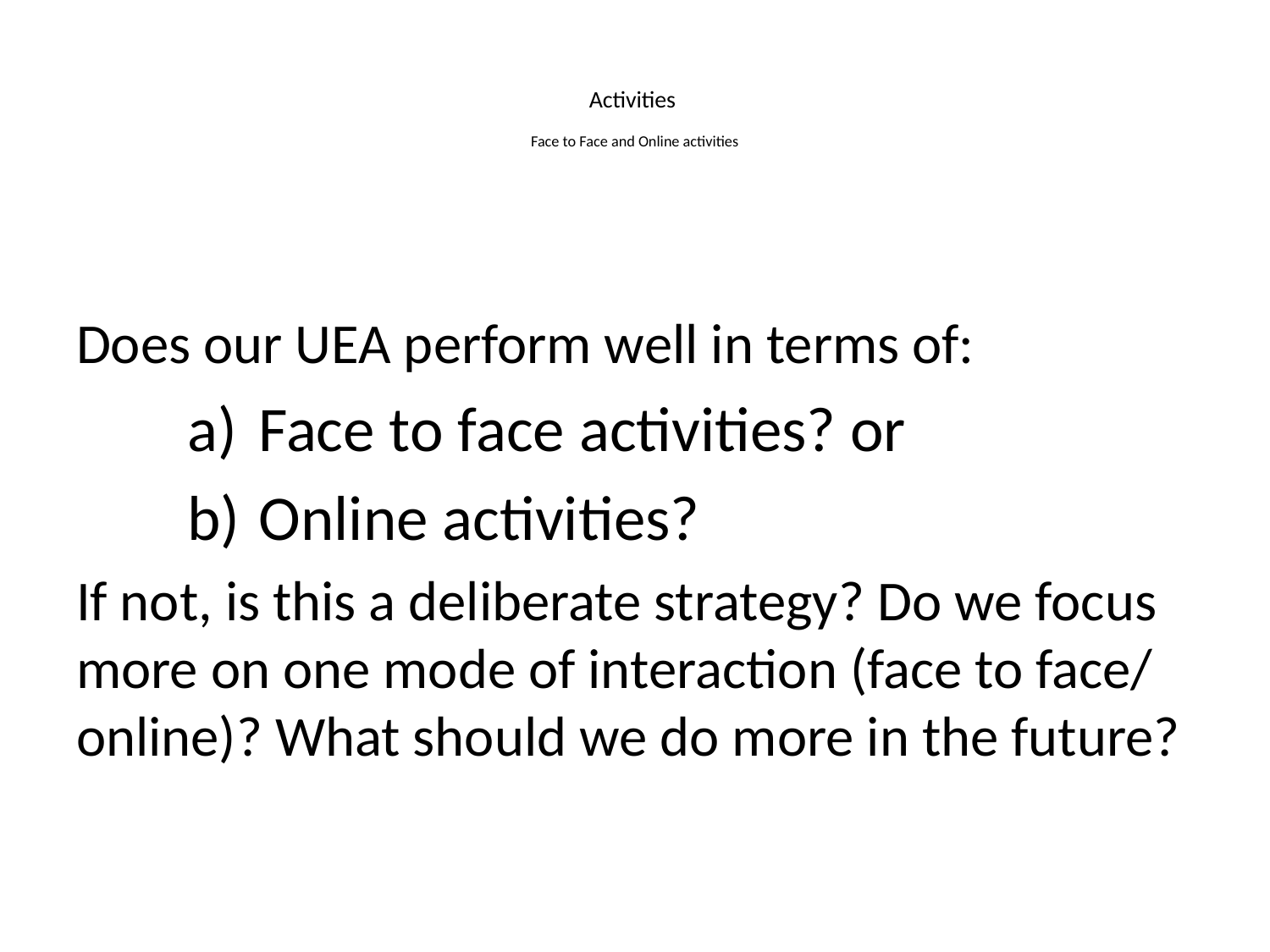

# Activities Face to Face and Online activities

Does our UEA perform well in terms of:
Face to face activities? or
Online activities?
If not, is this a deliberate strategy? Do we focus more on one mode of interaction (face to face/ online)? What should we do more in the future?